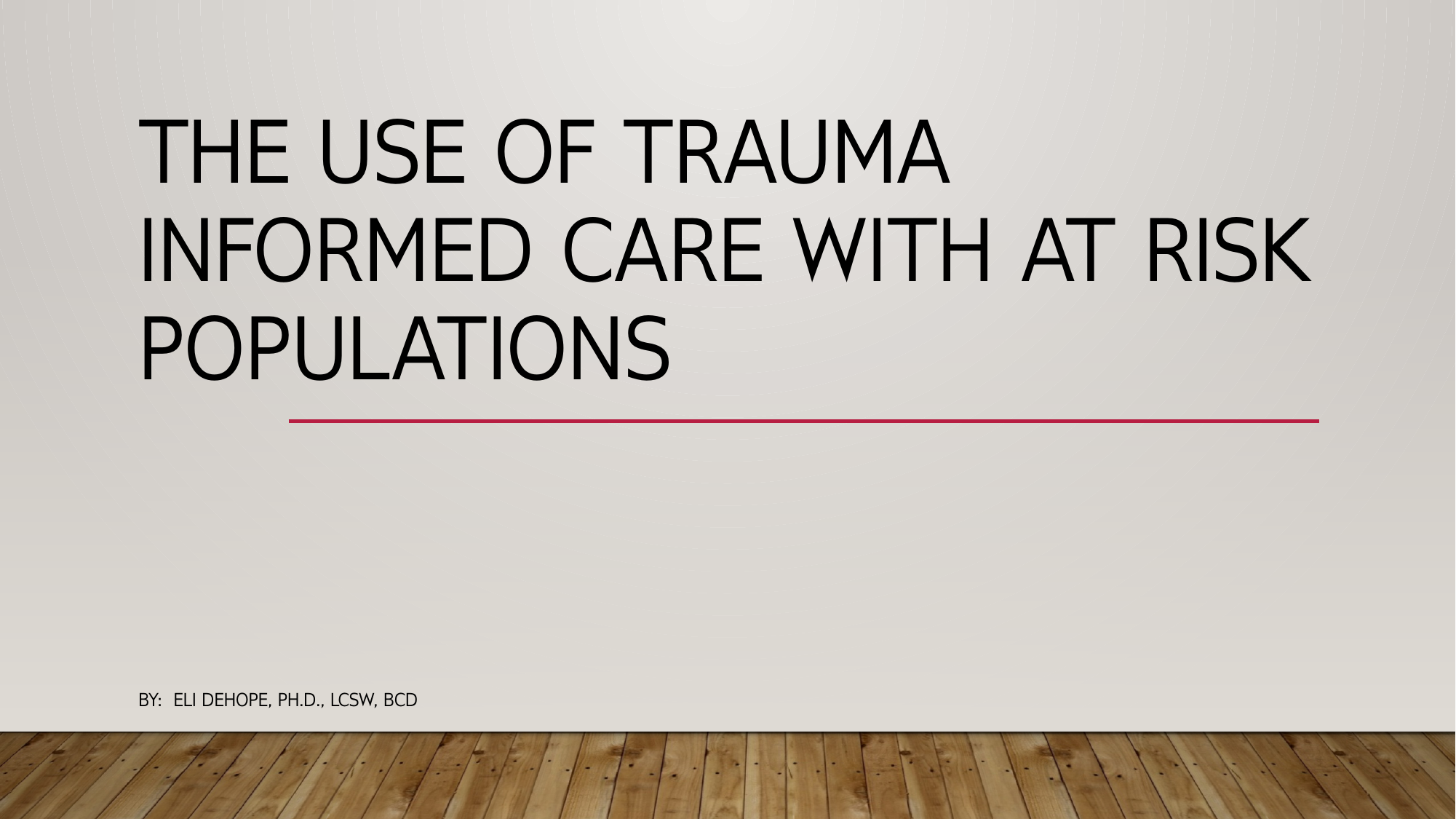

# The Use of Trauma informed care with at risk populations

By:  Eli DeHope, Ph.D., LCSW, BCD